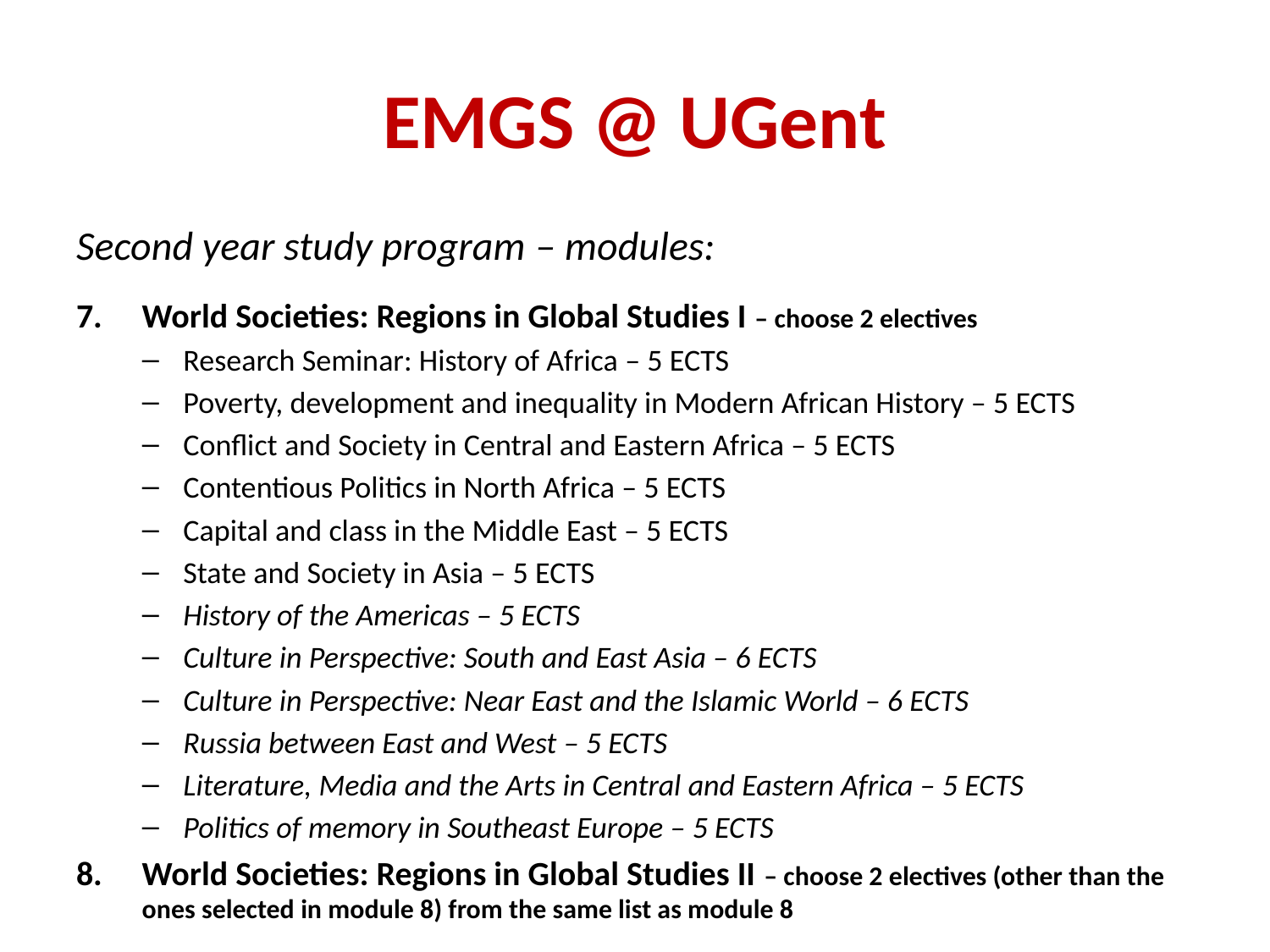

# EMGS @ UGent
Second year study program – modules:

World Societies: Regions in Global Studies I – choose 2 electives
Research Seminar: History of Africa – 5 ECTS
Poverty, development and inequality in Modern African History – 5 ECTS
Conflict and Society in Central and Eastern Africa – 5 ECTS
Contentious Politics in North Africa – 5 ECTS
Capital and class in the Middle East – 5 ECTS
State and Society in Asia – 5 ECTS
History of the Americas – 5 ECTS
Culture in Perspective: South and East Asia – 6 ECTS
Culture in Perspective: Near East and the Islamic World – 6 ECTS
Russia between East and West – 5 ECTS
Literature, Media and the Arts in Central and Eastern Africa – 5 ECTS
Politics of memory in Southeast Europe – 5 ECTS
World Societies: Regions in Global Studies II – choose 2 electives (other than the ones selected in module 8) from the same list as module 8